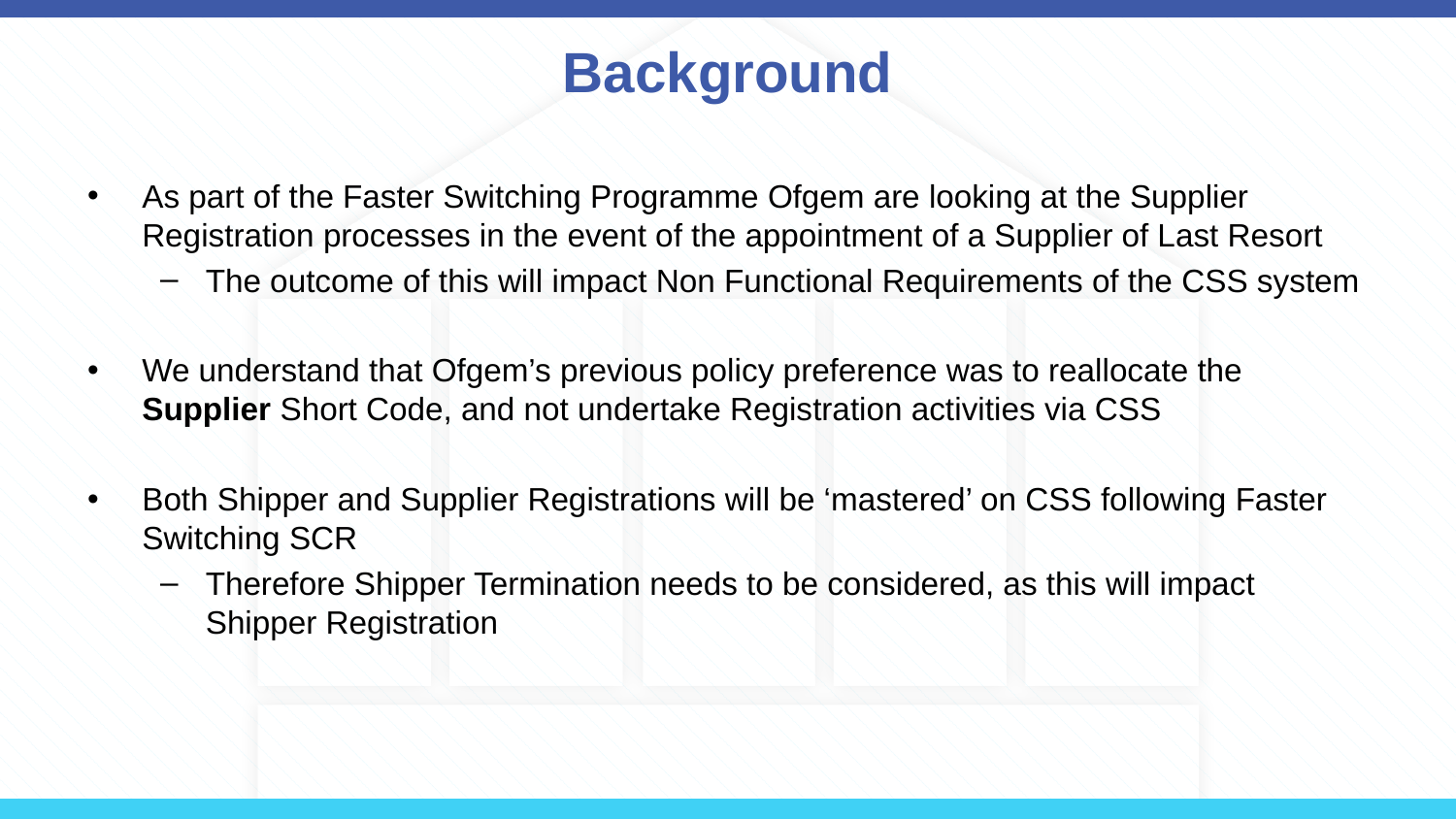

# Background
As part of the Faster Switching Programme Ofgem are looking at the Supplier Registration processes in the event of the appointment of a Supplier of Last Resort
The outcome of this will impact Non Functional Requirements of the CSS system

We understand that Ofgem’s previous policy preference was to reallocate the Supplier Short Code, and not undertake Registration activities via CSS

Both Shipper and Supplier Registrations will be ‘mastered’ on CSS following Faster Switching SCR
Therefore Shipper Termination needs to be considered, as this will impact Shipper Registration